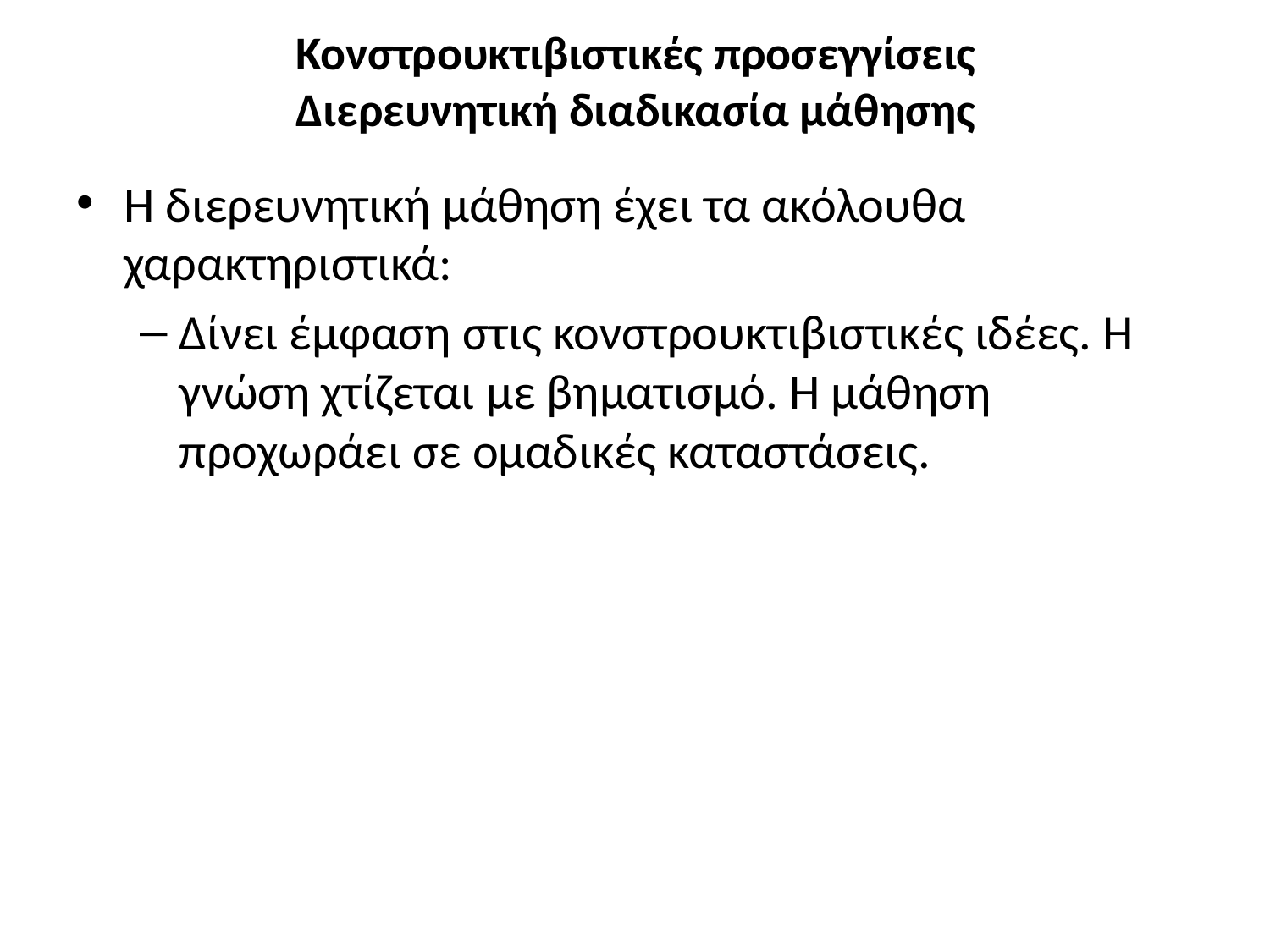

# Κονστρουκτιβιστικές προσεγγίσεις Διερευνητική διαδικασία μάθησης
Η διερευνητική μάθηση έχει τα ακόλουθα χαρακτηριστικά:
Δίνει έμφαση στις κονστρουκτιβιστικές ιδέες. Η γνώση χτίζεται με βηματισμό. Η μάθηση προχωράει σε ομαδικές καταστάσεις.